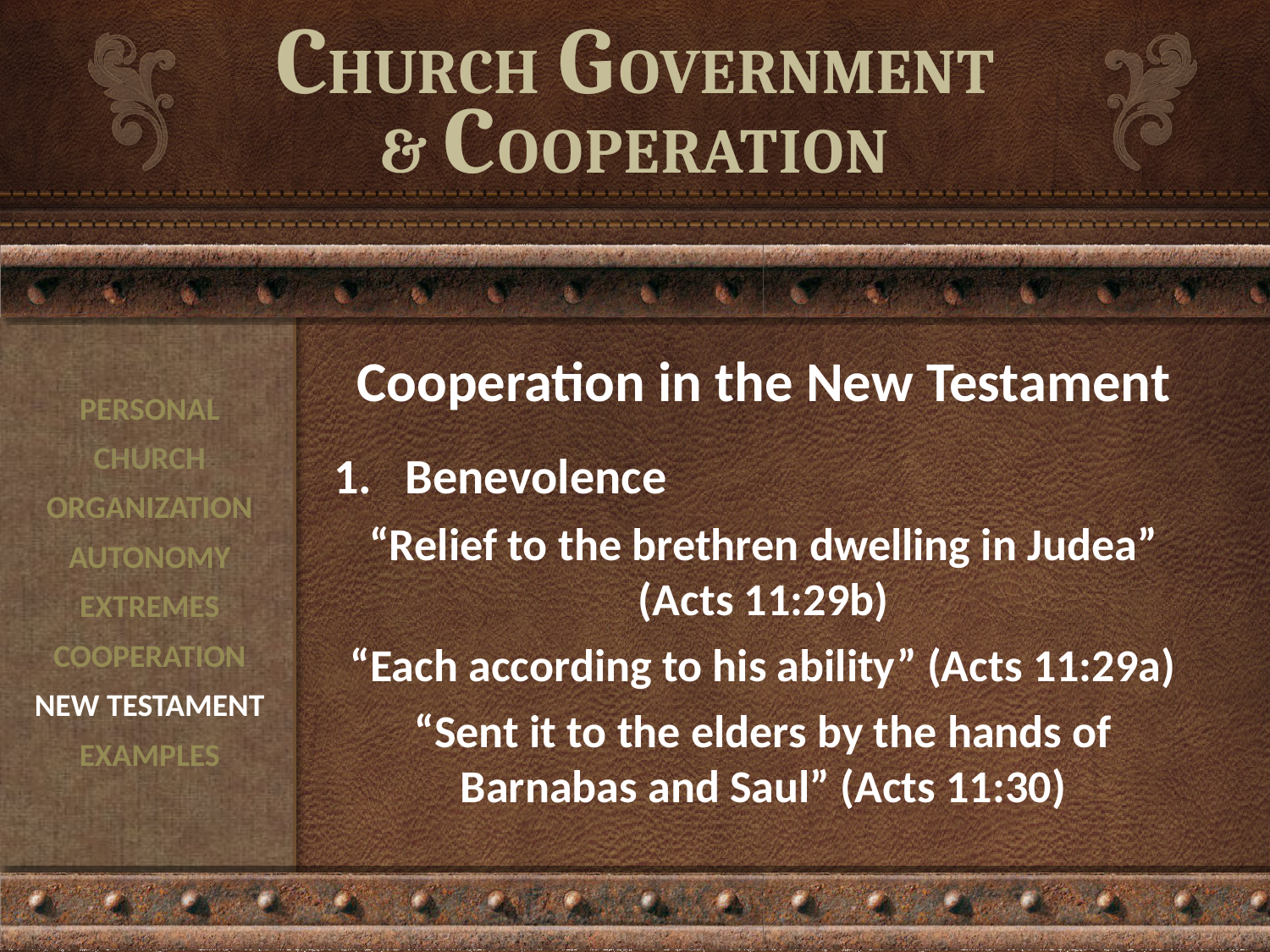

# CHURCH GOVERNMENT & COOPERATION
Cooperation in the New Testament
Benevolence
“Relief to the brethren dwelling in Judea” (Acts 11:29b)
“Each according to his ability” (Acts 11:29a)
“Sent it to the elders by the hands of Barnabas and Saul” (Acts 11:30)

PERSONAL
CHURCH
ORGANIZATION
AUTONOMY
EXTREMES
COOPERATION
NEW TESTAMENT
EXAMPLES